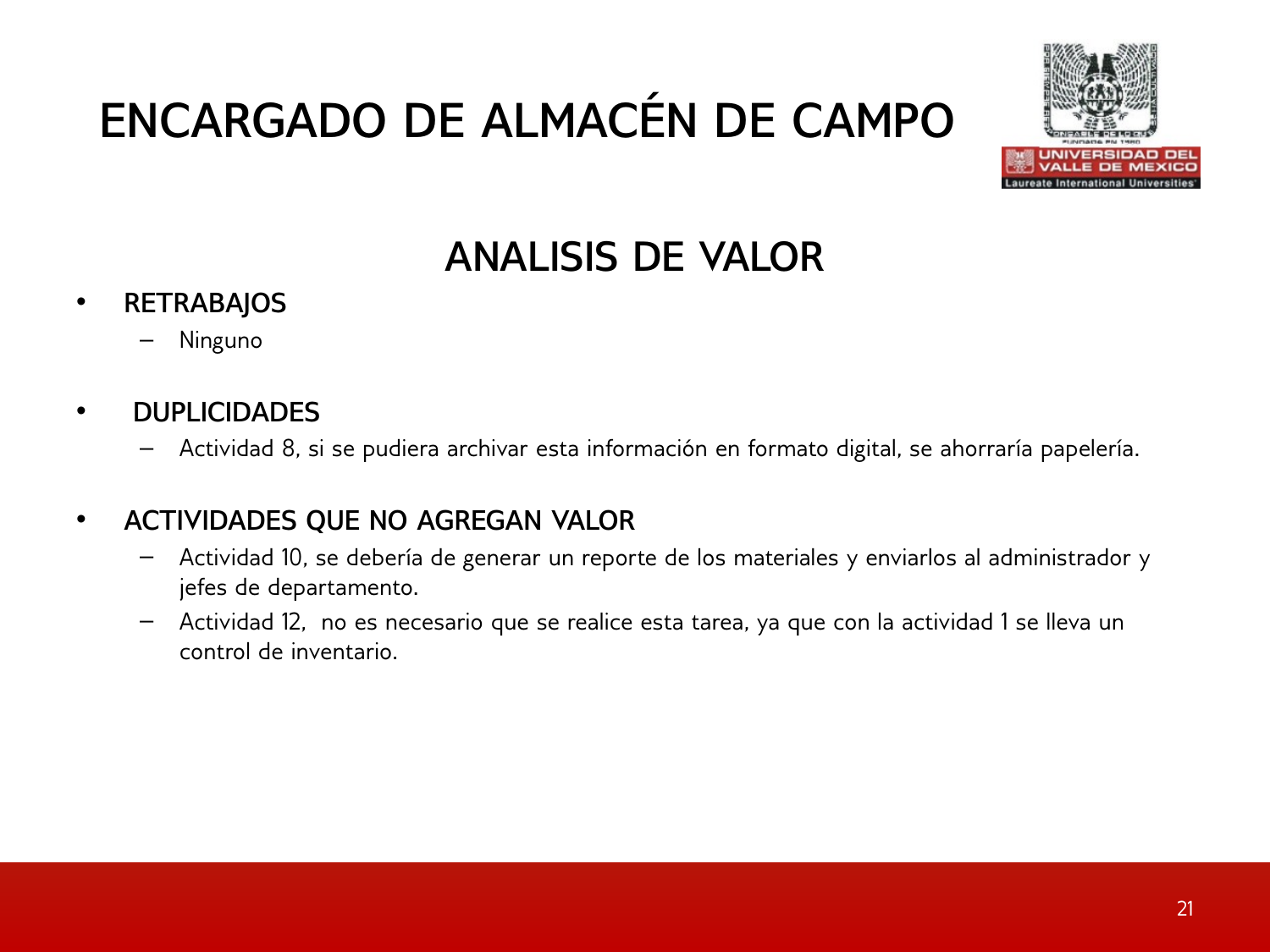

# Encargado de almacén de campo
ANALISIS DE VALOR
RETRABAJOS
Ninguno

 DUPLICIDADES
Actividad 8, si se pudiera archivar esta información en formato digital, se ahorraría papelería.

ACTIVIDADES QUE NO AGREGAN VALOR
Actividad 10, se debería de generar un reporte de los materiales y enviarlos al administrador y jefes de departamento.
Actividad 12,  no es necesario que se realice esta tarea, ya que con la actividad 1 se lleva un control de inventario.

21